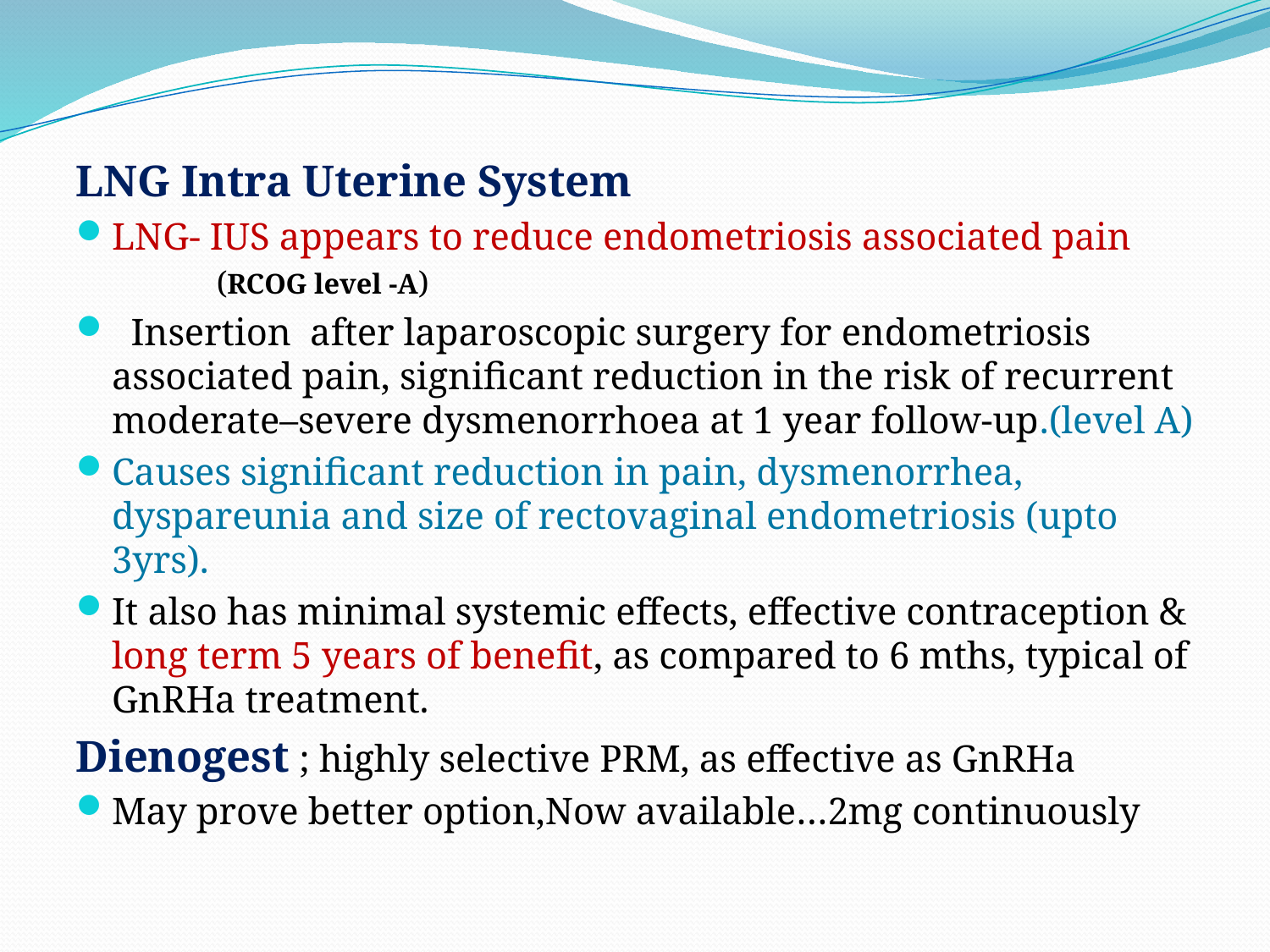

LNG Intra Uterine System
LNG- IUS appears to reduce endometriosis associated pain                  (RCOG level -A)
  Insertion  after laparoscopic surgery for endometriosis associated pain, significant reduction in the risk of recurrent moderate–severe dysmenorrhoea at 1 year follow-up.(level A)
Causes significant reduction in pain, dysmenorrhea, dyspareunia and size of rectovaginal endometriosis (upto 3yrs).
It also has minimal systemic effects, effective contraception & long term 5 years of benefit, as compared to 6 mths, typical of GnRHa treatment.
Dienogest ; highly selective PRM, as effective as GnRHa
May prove better option,Now available…2mg continuously